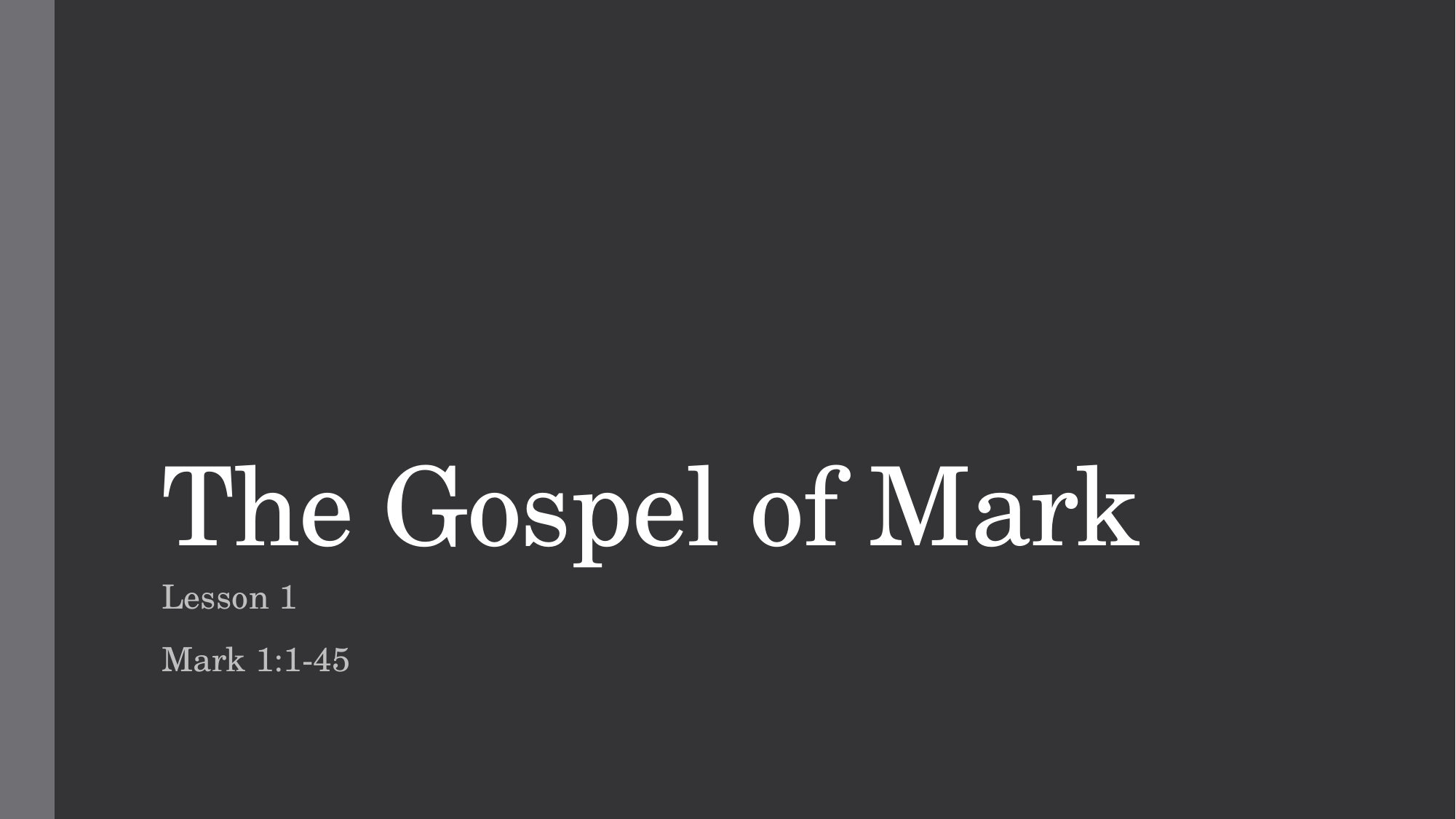

# The Gospel of Mark
Lesson 1
Mark 1:1-45